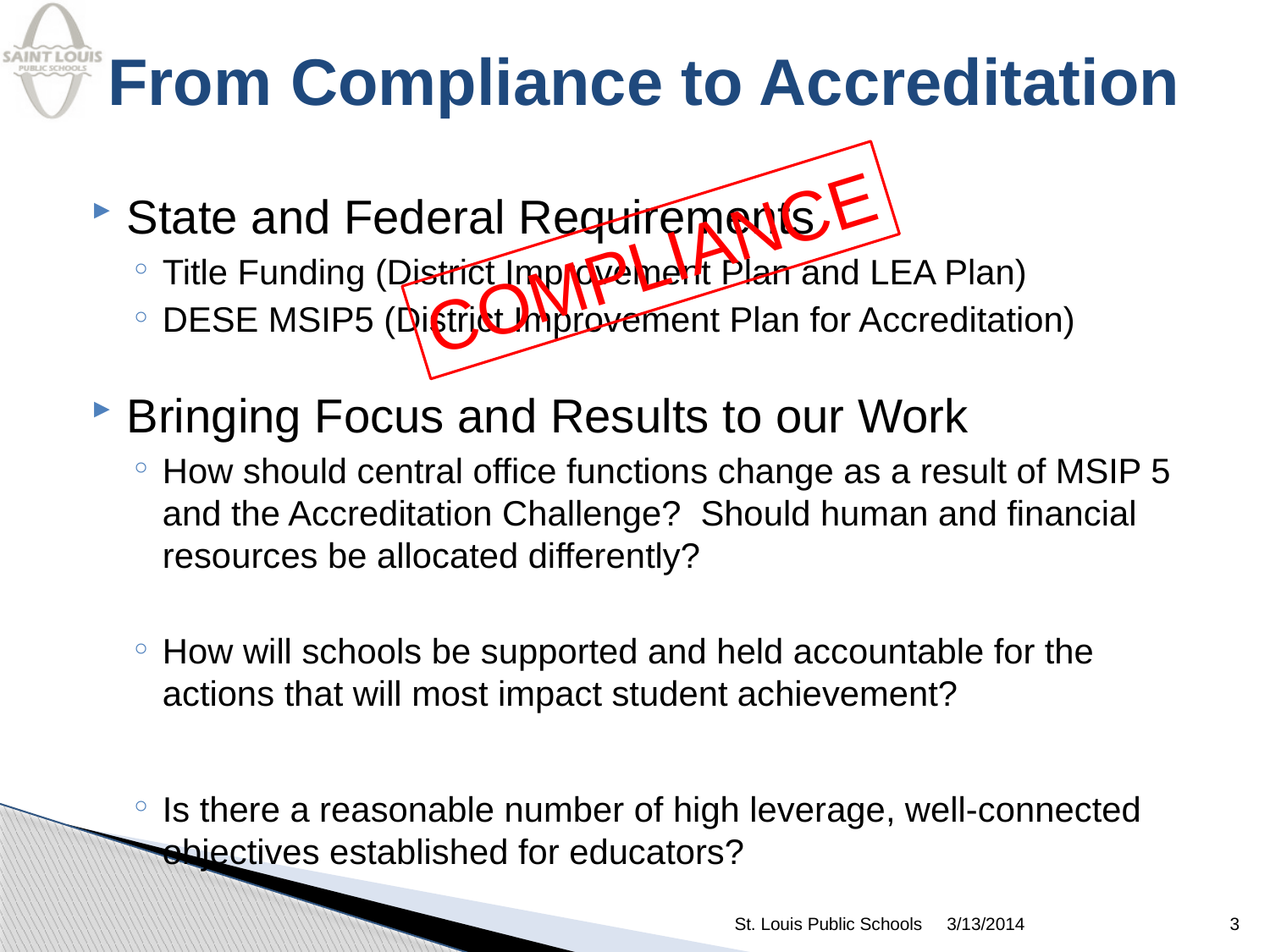

# From Compliance to Accreditation
State and Federal Requirements
Title Funding (District Improvement Plan and LEA Plan)
DESE MSIP5 (District Improvement Plan for Accreditation)

Bringing Focus and Results to our Work
How should central office functions change as a result of MSIP 5 and the Accreditation Challenge?  Should human and financial resources be allocated differently?

How will schools be supported and held accountable for the actions that will most impact student achievement?

Is there a reasonable number of high leverage, well-connected objectives established for educators?

COMPLIANCE
St. Louis Public Schools
3/13/2014
3